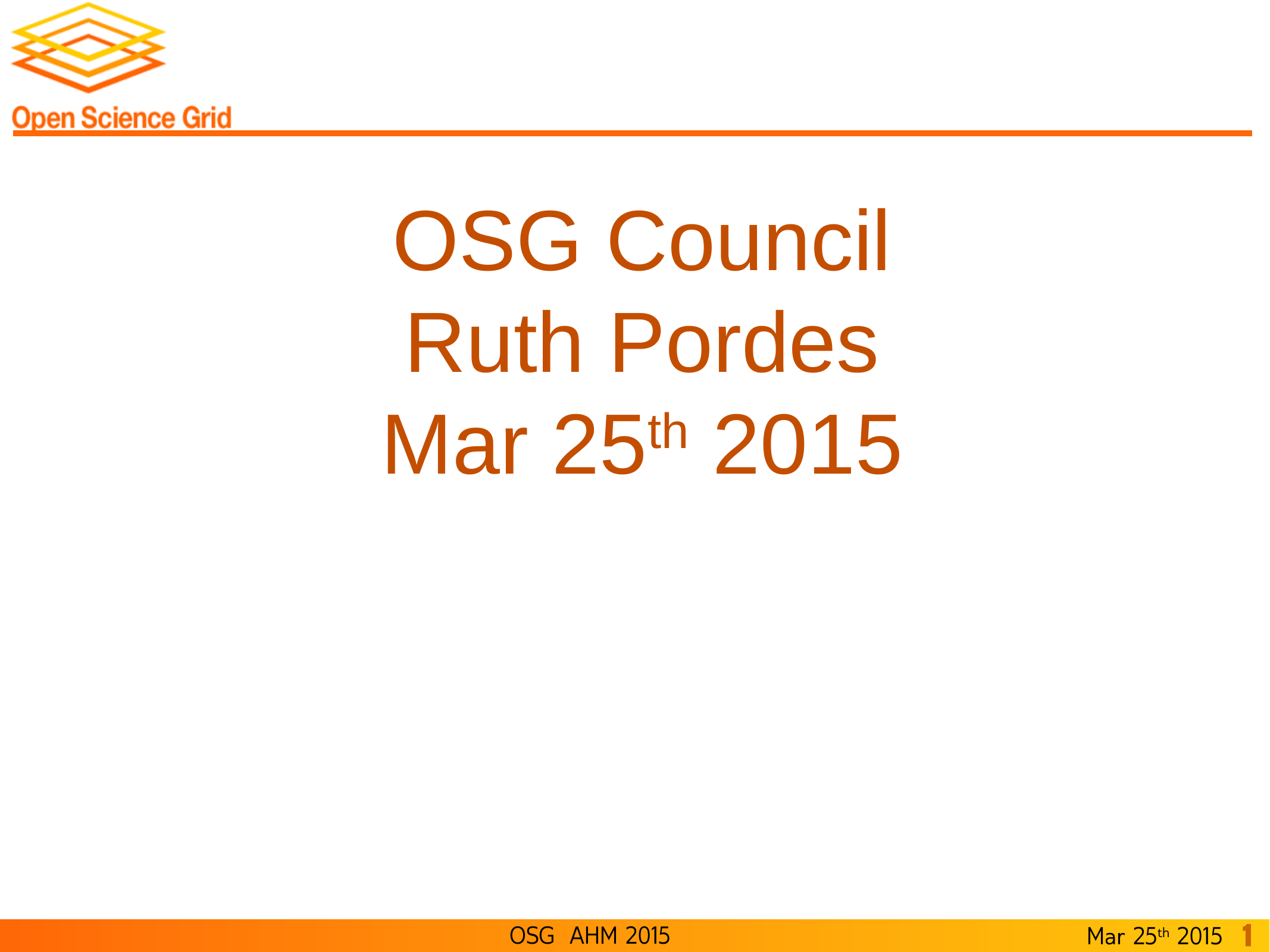

OSG Council
Ruth Pordes
Mar 25th 2015

OSG  AHM 2015
Mar 25th 2015
1